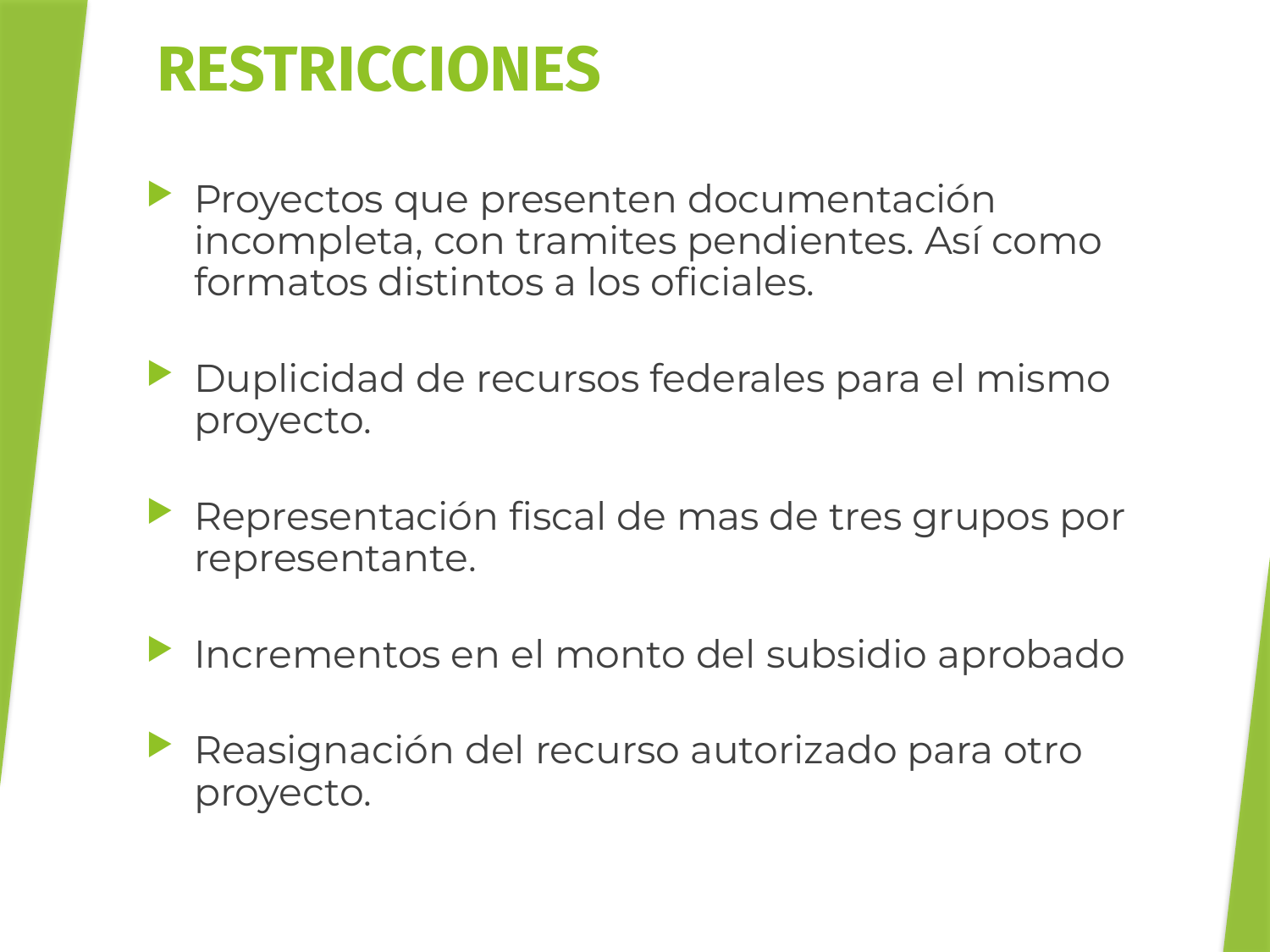

RESTRICCIONES

Proyectos que presenten documentación incompleta, con tramites pendientes. Así como formatos distintos a los oficiales.

Duplicidad de recursos federales para el mismo proyecto.

Representación fiscal de mas de tres grupos por representante.

Incrementos en el monto del subsidio aprobado

Reasignación del recurso autorizado para otro proyecto.